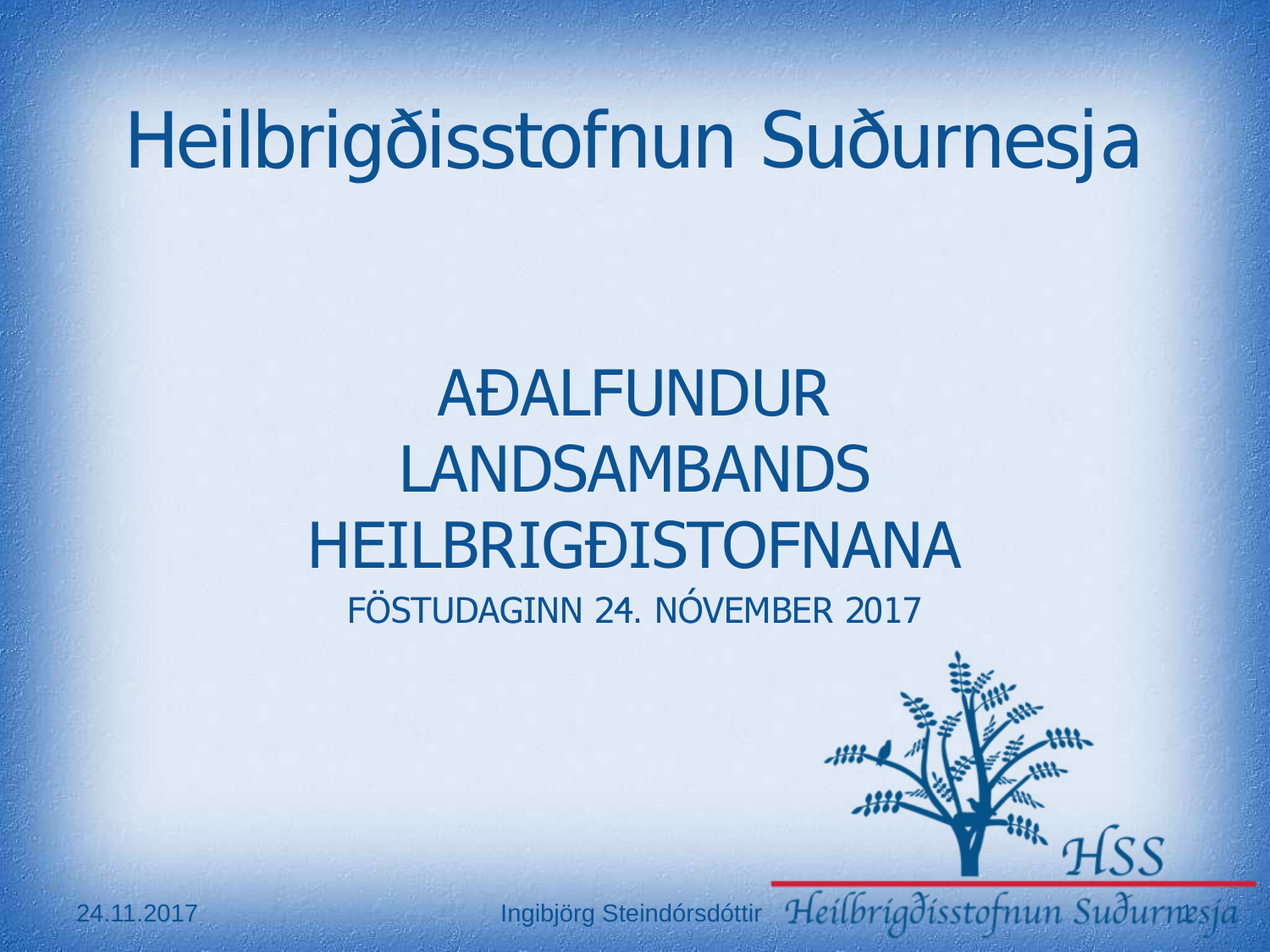

# Heilbrigðisstofnun Suðurnesja
AÐALFUNDUR LANDSAMBANDS HEILBRIGÐISTOFNANA
FÖSTUDAGINN 24. NÓVEMBER 2017

24.11.2017
Ingibjörg Steindórsdóttir
1